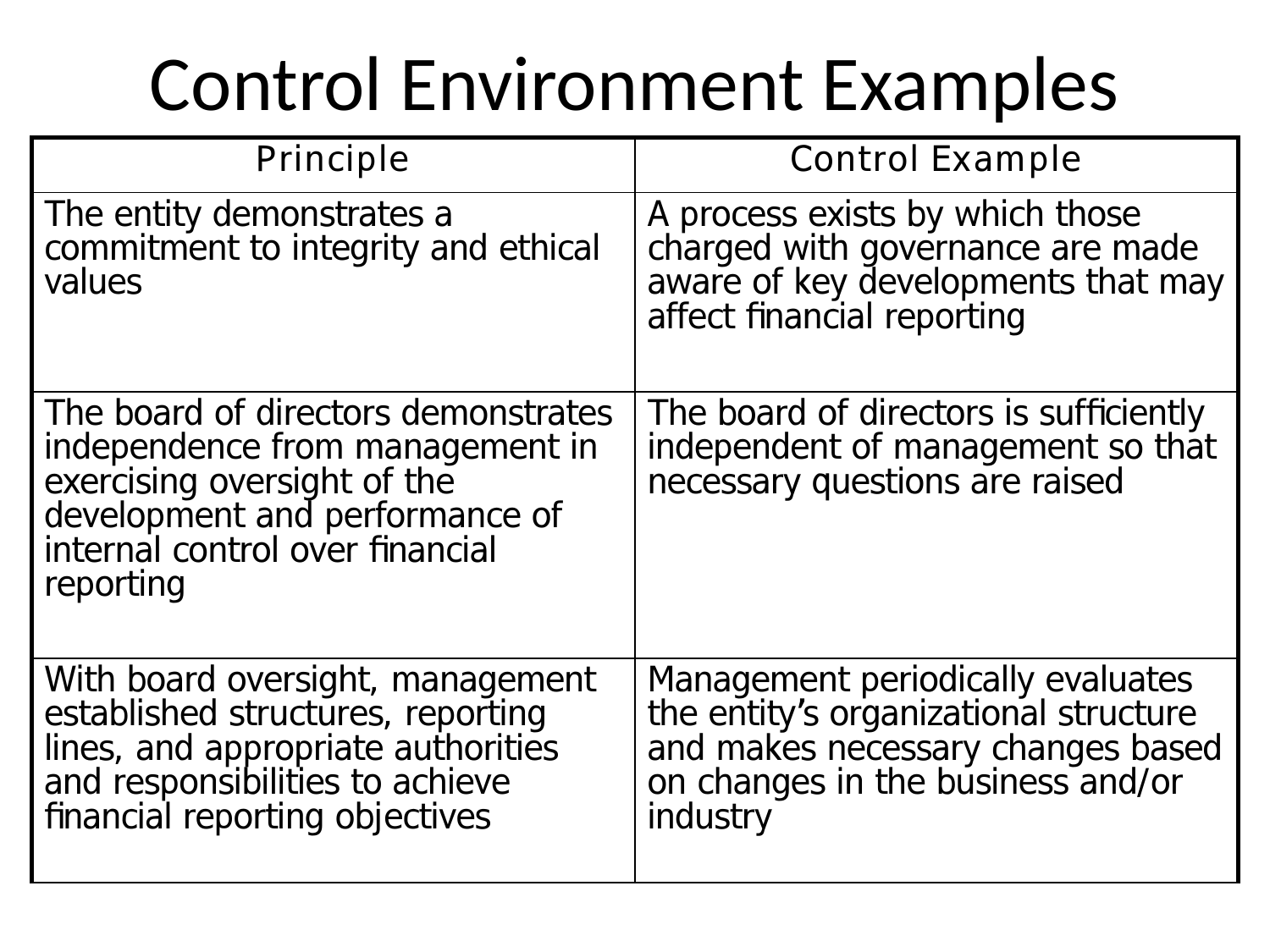

# Control Environment Examples
| Principle | Control Example |
| --- | --- |
| The entity demonstrates a commitment to integrity and ethical values | A process exists by which those charged with governance are made aware of key developments that may affect financial reporting |
| The board of directors demonstrates independence from management in exercising oversight of the development and performance of internal control over financial reporting | The board of directors is sufficiently independent of management so that necessary questions are raised |
| With board oversight, management established structures, reporting lines, and appropriate authorities and responsibilities to achieve financial reporting objectives | Management periodically evaluates the entity’s organizational structure and makes necessary changes based on changes in the business and/or industry |